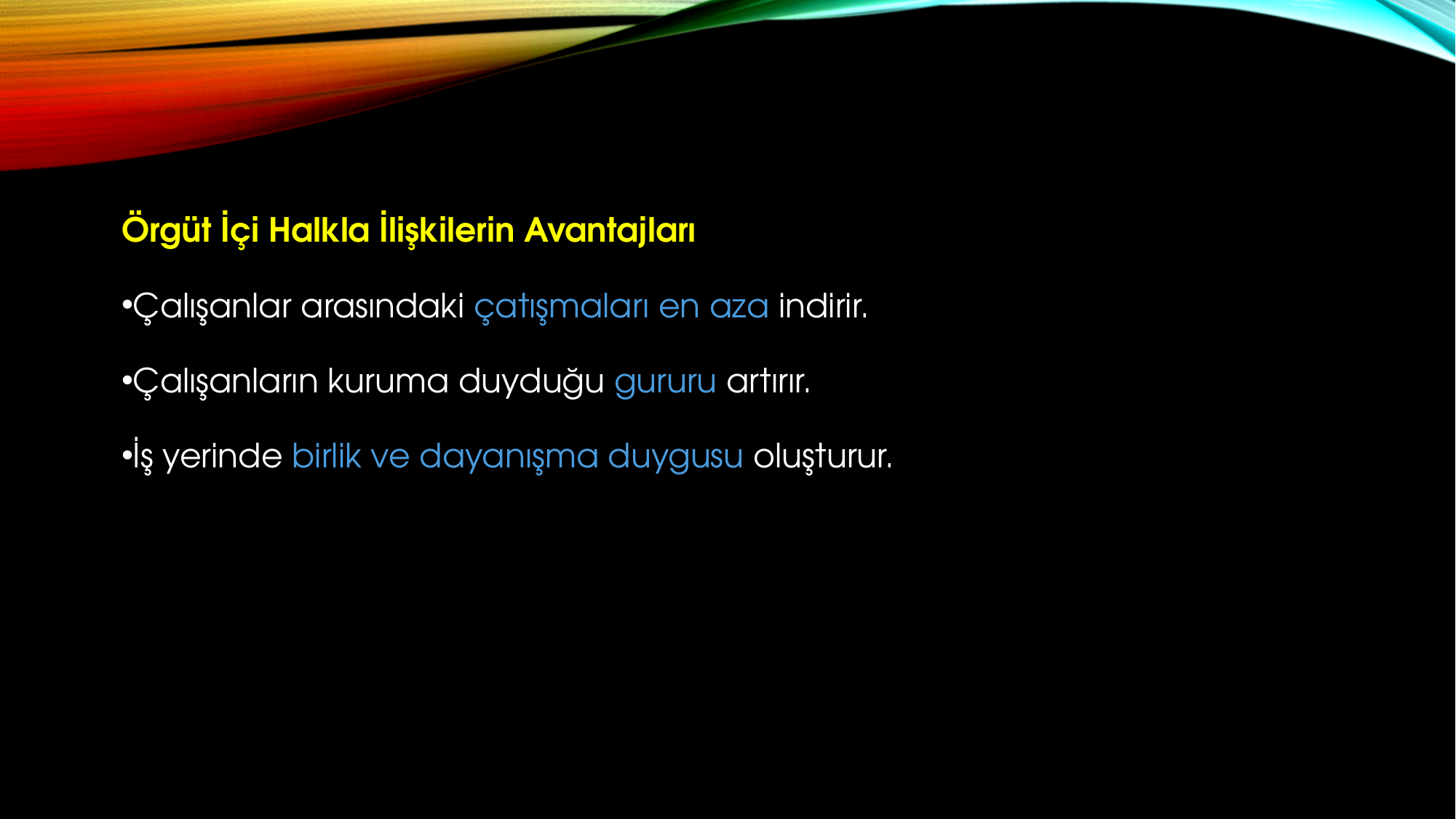

Örgüt İçi Halkla İlişkilerin Avantajları
Çalışanlar arasındaki çatışmaları en aza indirir.
Çalışanların kuruma duyduğu gururu artırır.
İş yerinde birlik ve dayanışma duygusu oluşturur.